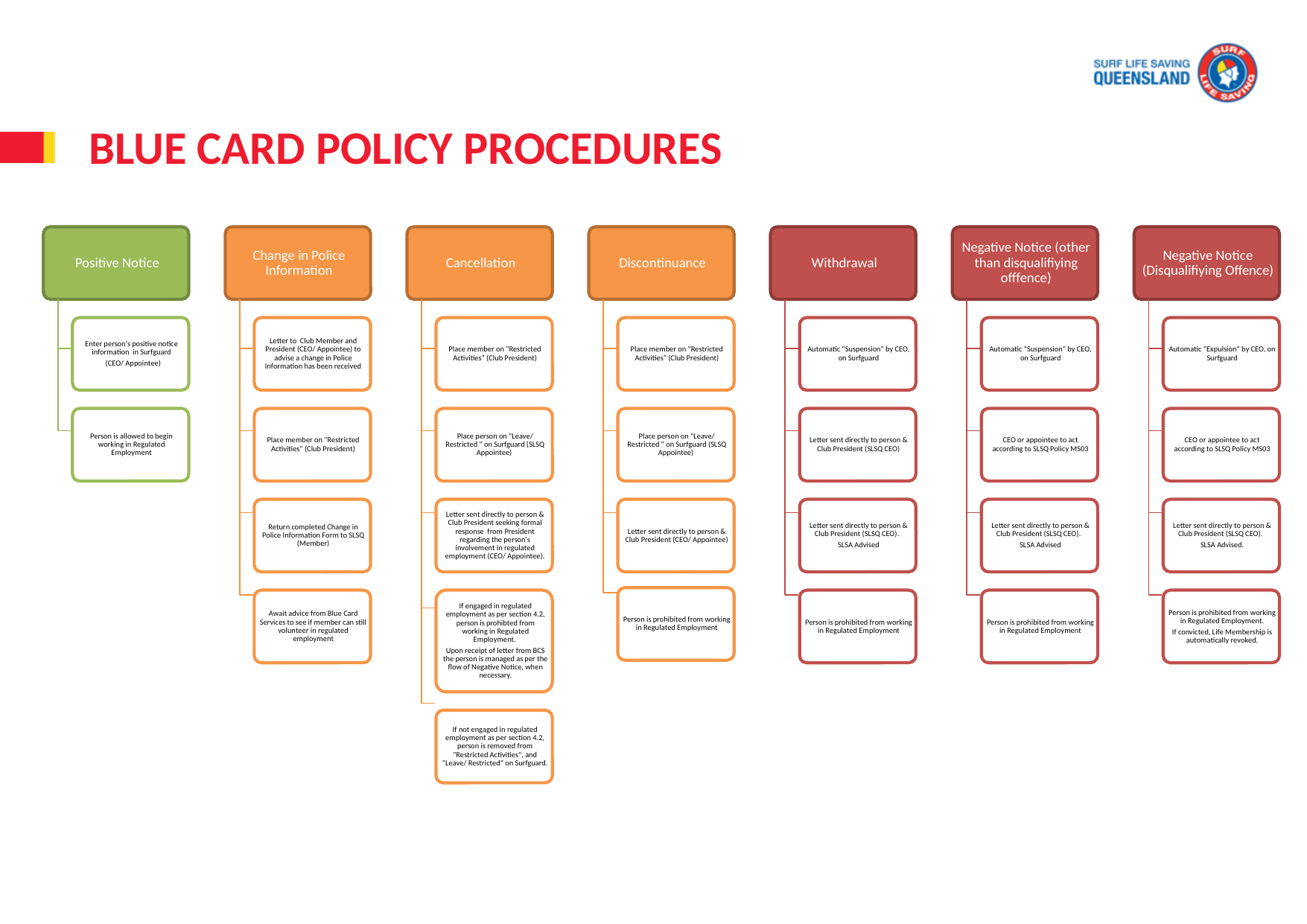

# Blue Card Policy Procedures
Positive Notice
Enter person's positive notice information  in Surfguard
  (CEO/ Appointee)
Person is allowed to begin working in Regulated Employment
Change in Police Information
Letter to  Club Member and President (CEO/ Appointee) to advise a change in Police Information has been received
Place member on "Restricted Activities" (Club President)
Return completed Change in Police Information Form to SLSQ (Member)
Await advice from Blue Card Services to see if member can still volunteer in regulated employment
Cancellation
Place member on "Restricted Activities" (Club President)
Place person on "Leave/ Restricted " on Surfguard (SLSQ Appointee)
Letter sent directly to person & Club President seeking formal response  from President regarding the person's involvement in regulated employment (CEO/ Appointee).
If engaged in regulated employment as per section 4.2, person is prohibted from working in Regulated Employment.
Upon receipt of letter from BCS the person is managed as per the flow of Negative Notice, when necessary.
If not engaged in regulated employment as per section 4.2, person is removed from "Restricted Activities", and "Leave/ Restricted" on Surfguard.
Discontinuance
Place member on "Restricted Activities" (Club President)
Place person on "Leave/ Restricted " on Surfguard (SLSQ Appointee)
Letter sent directly to person & Club President (CEO/ Appointee)
Person is prohibited from working in Regulated Employment
Withdrawal
Automatic "Suspension" by CEO, on Surfguard
Letter sent directly to person & Club President (SLSQ CEO)
Letter sent directly to person & Club President (SLSQ CEO).
SLSA Advised
Person is prohibited from working in Regulated Employment
Negative Notice (other than disqualifiying offfence)
Automatic "Suspension" by CEO, on Surfguard
CEO or appointee to act according to SLSQ Policy MS03
Letter sent directly to person & Club President (SLSQ CEO).
SLSA Advised
Person is prohibited from working in Regulated Employment
Negative Notice (Disqualifiying Offence)
Automatic "Expulsion" by CEO, on Surfguard
CEO or appointee to act according to SLSQ Policy MS03
Letter sent directly to person & Club President (SLSQ CEO).
SLSA Advised.
Person is prohibited from working in Regulated Employment.
If convicted, Life Membership is automatically revoked.